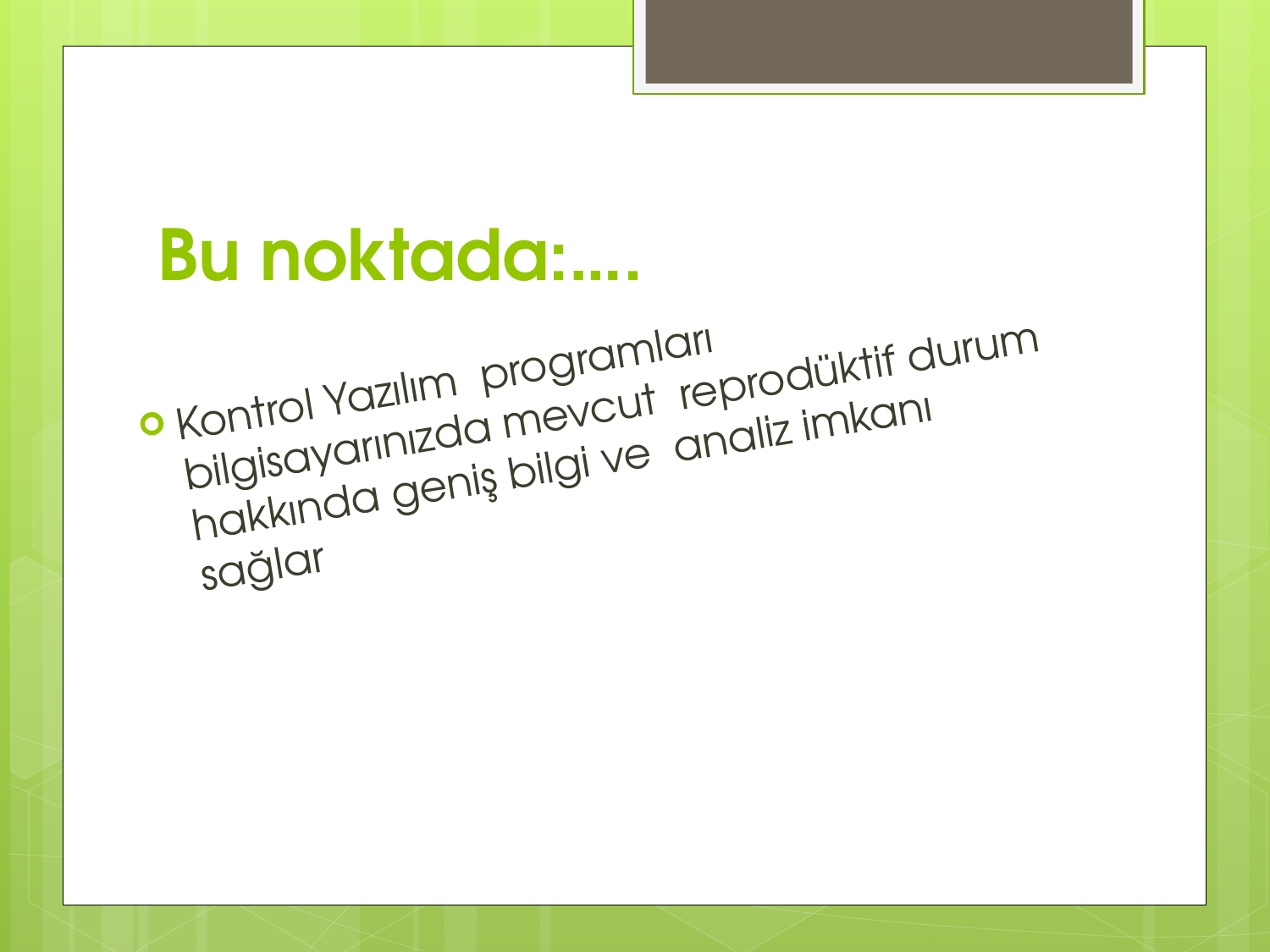

# Bu noktada:….
Kontrol Yazılım  programları  bilgisayarınızda mevcut  reprodüktif durum hakkında geniş bilgi ve  analiz imkanı sağlar